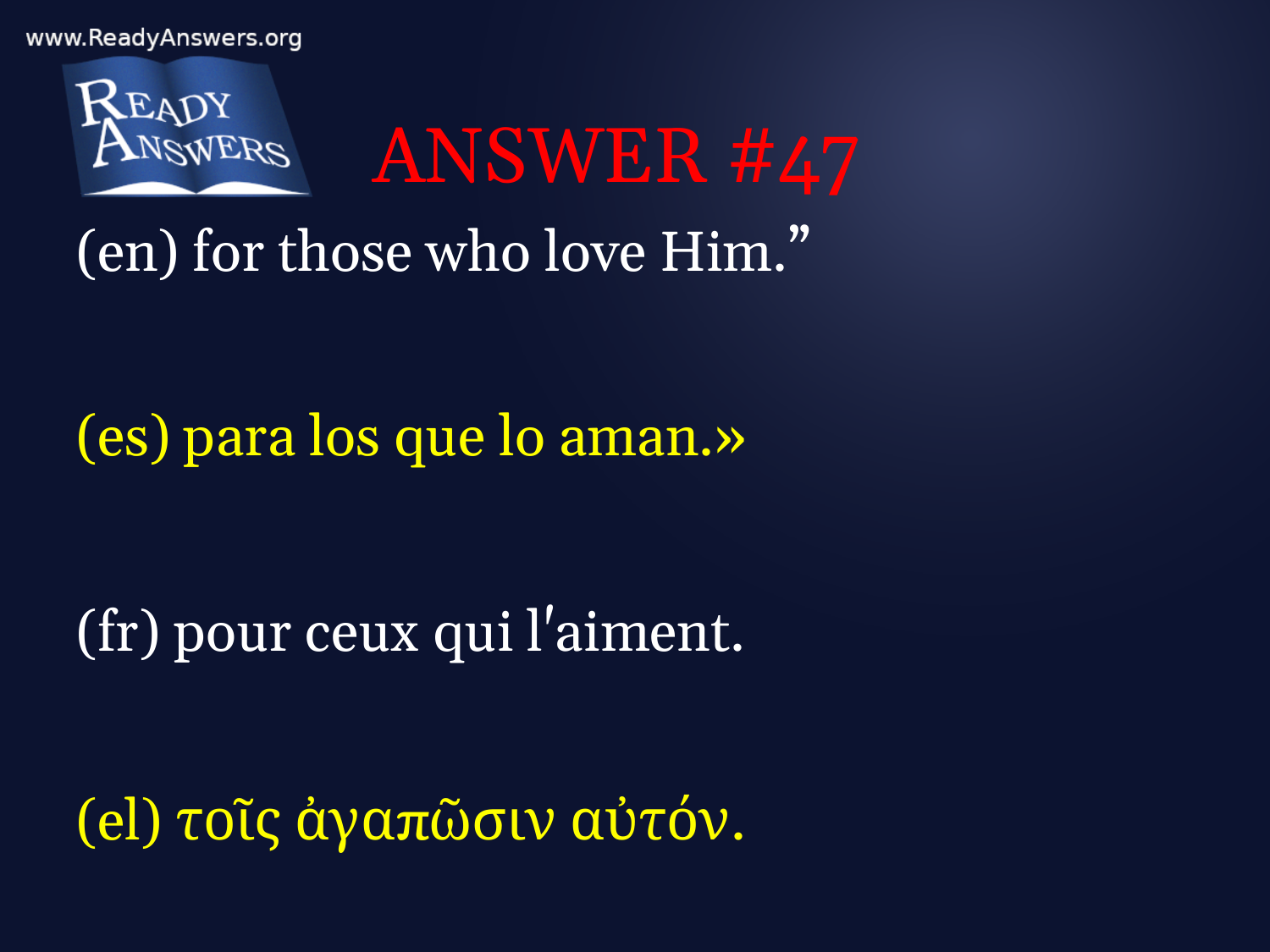

# ANSWER #47
(en) for those who love Him.”
(es) para los que lo aman.»
(fr) pour ceux qui l'aiment.
(el) τοῖς ἀγαπῶσιν αὐτόν.